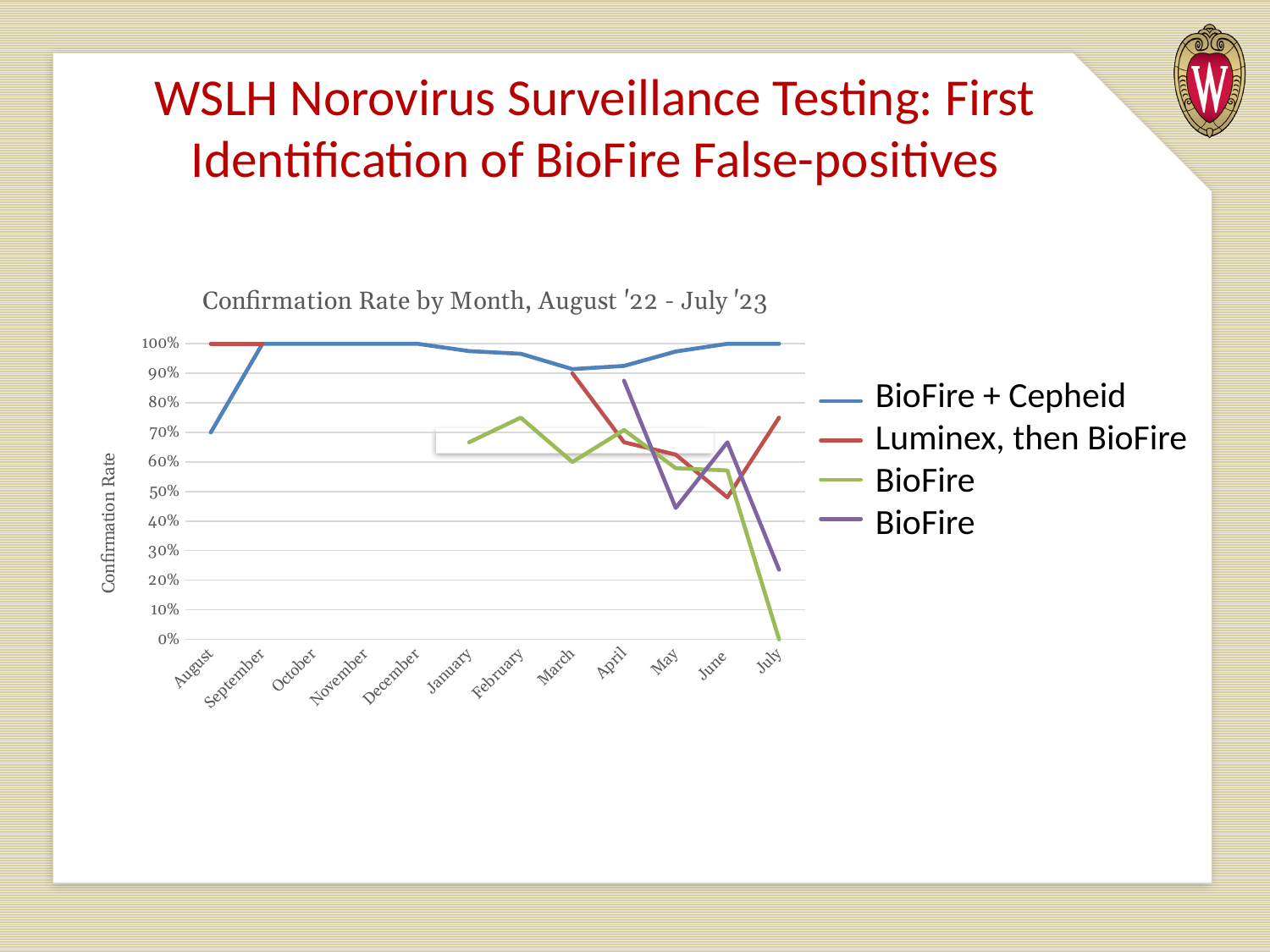

# WSLH Norovirus Surveillance Testing: First Identification of BioFire False-positives

### Chart: Confirmation Rate by Month, August '22 - July '23

| Category |  |  |  |  |
|---|---|---|---|---|
| August | 0.7 | 1.0 | None | None |
| September | 1.0 | 1.0 | 0.0 | None |
| October | 1.0 | None | None | None |
| November | 1.0 | None | 1.0 | 0.0 |
| December | 1.0 | None | None | None |
| January | 0.975 | None | 0.6666666666666667 | None |
| February | 0.9661016949152542 | None | 0.75 | 0.0 |
| March | 0.9142857142857143 | 0.9 | 0.6 | None |
| April | 0.925 | 0.6666666666666667 | 0.7083333333333333 | 0.875 |
| May | 0.9736842105263158 | 0.625 | 0.5789473684210527 | 0.4444444444444444 |
| June  | 1.0 | 0.48 | 0.5714285714285714 | 0.6666666666666667 |
| July | 1.0 | 0.75 | 0.0 | 0.23529411764705888 |
BioFire + Cepheid
Luminex, then BioFire
BioFire
BioFire